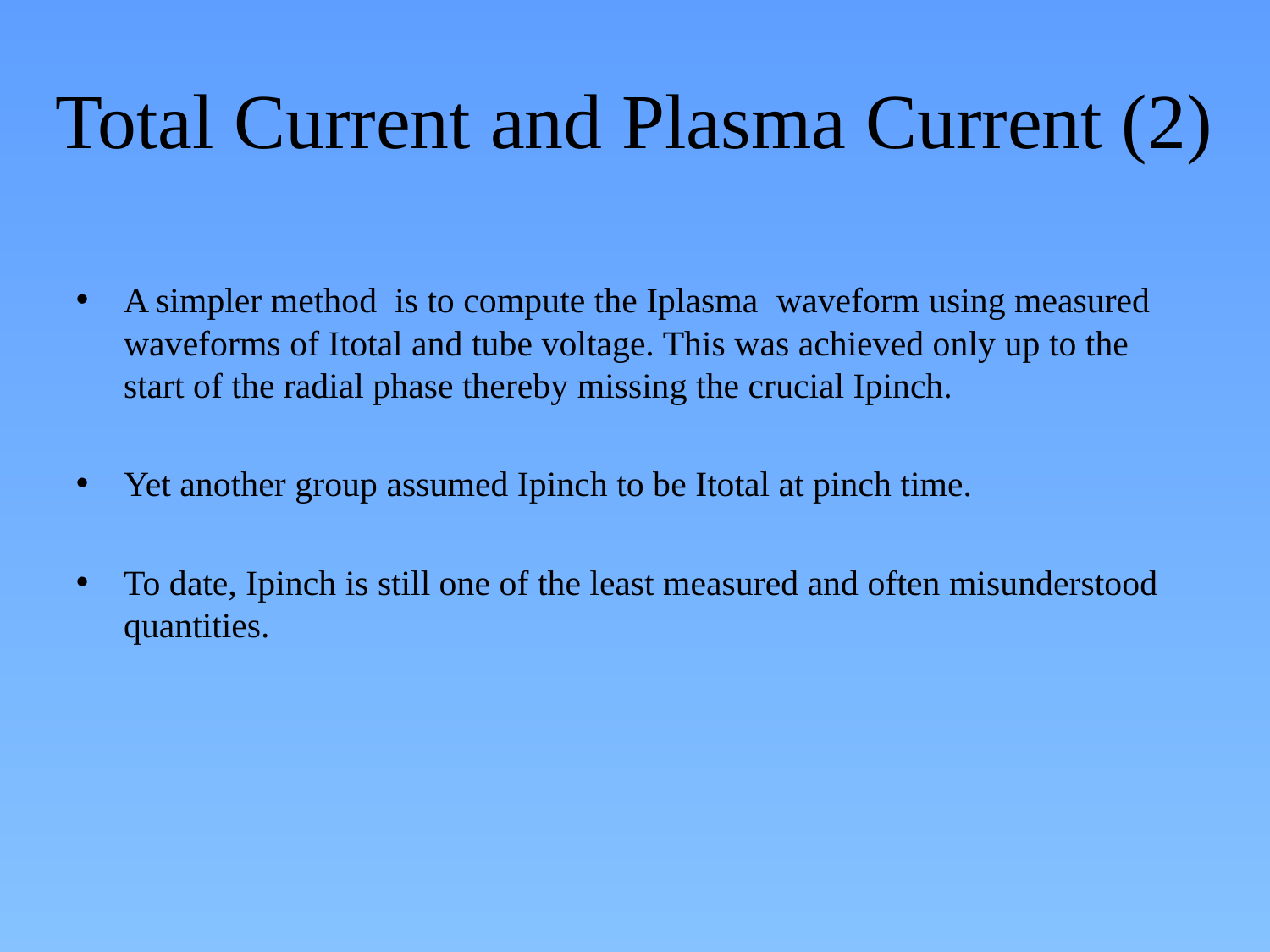

# Total Current and Plasma Current (2)

A simpler method  is to compute the Iplasma  waveform using measured waveforms of Itotal and tube voltage. This was achieved only up to the start of the radial phase thereby missing the crucial Ipinch.

Yet another group assumed Ipinch to be Itotal at pinch time.

To date, Ipinch is still one of the least measured and often misunderstood quantities.